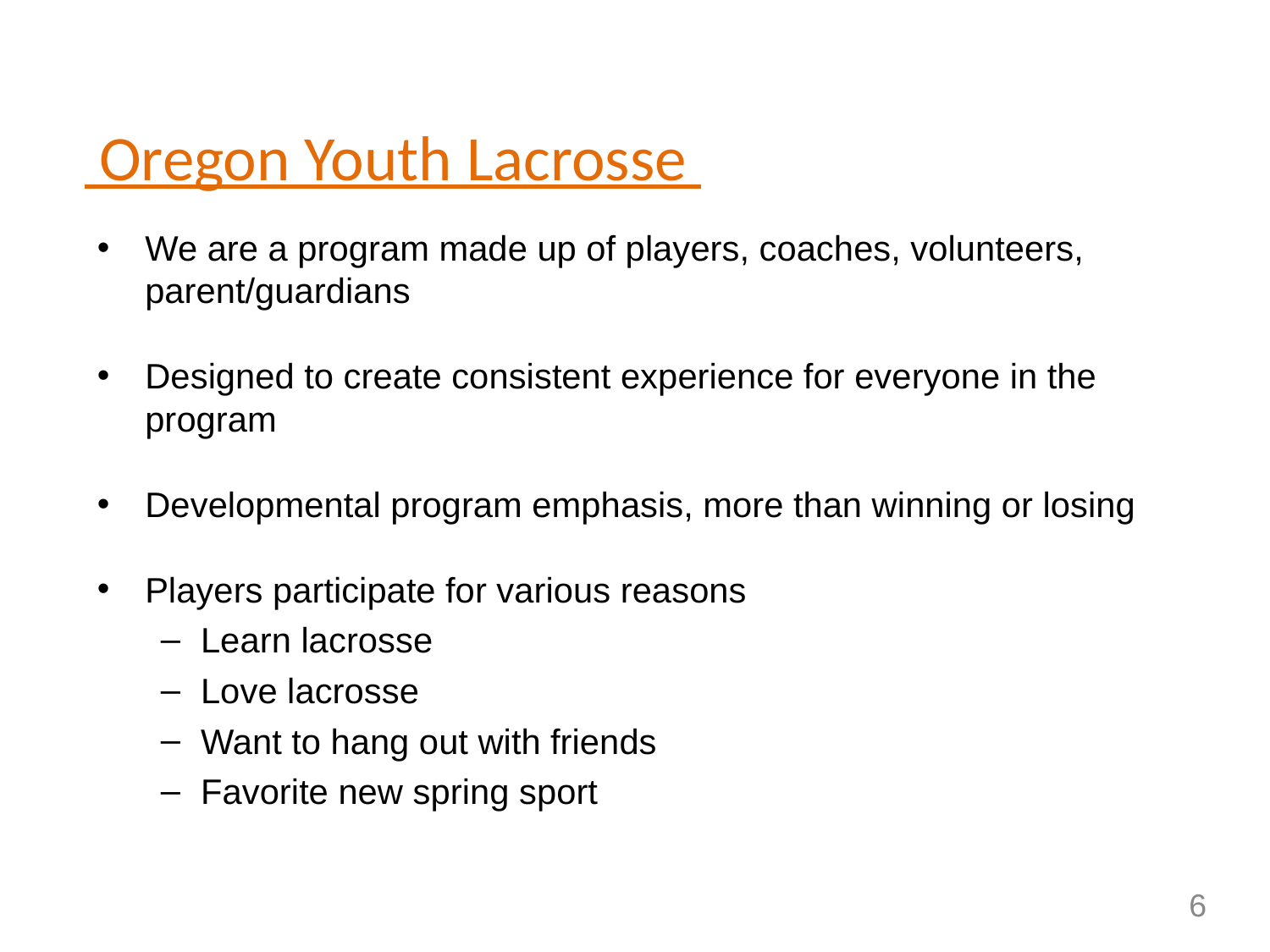

# Oregon Youth Lacrosse
We are a program made up of players, coaches, volunteers, parent/guardians

Designed to create consistent experience for everyone in the
program

Developmental program emphasis, more than winning or losing

Players participate for various reasons
Learn lacrosse
Love lacrosse
Want to hang out with friends
Favorite new spring sport
6